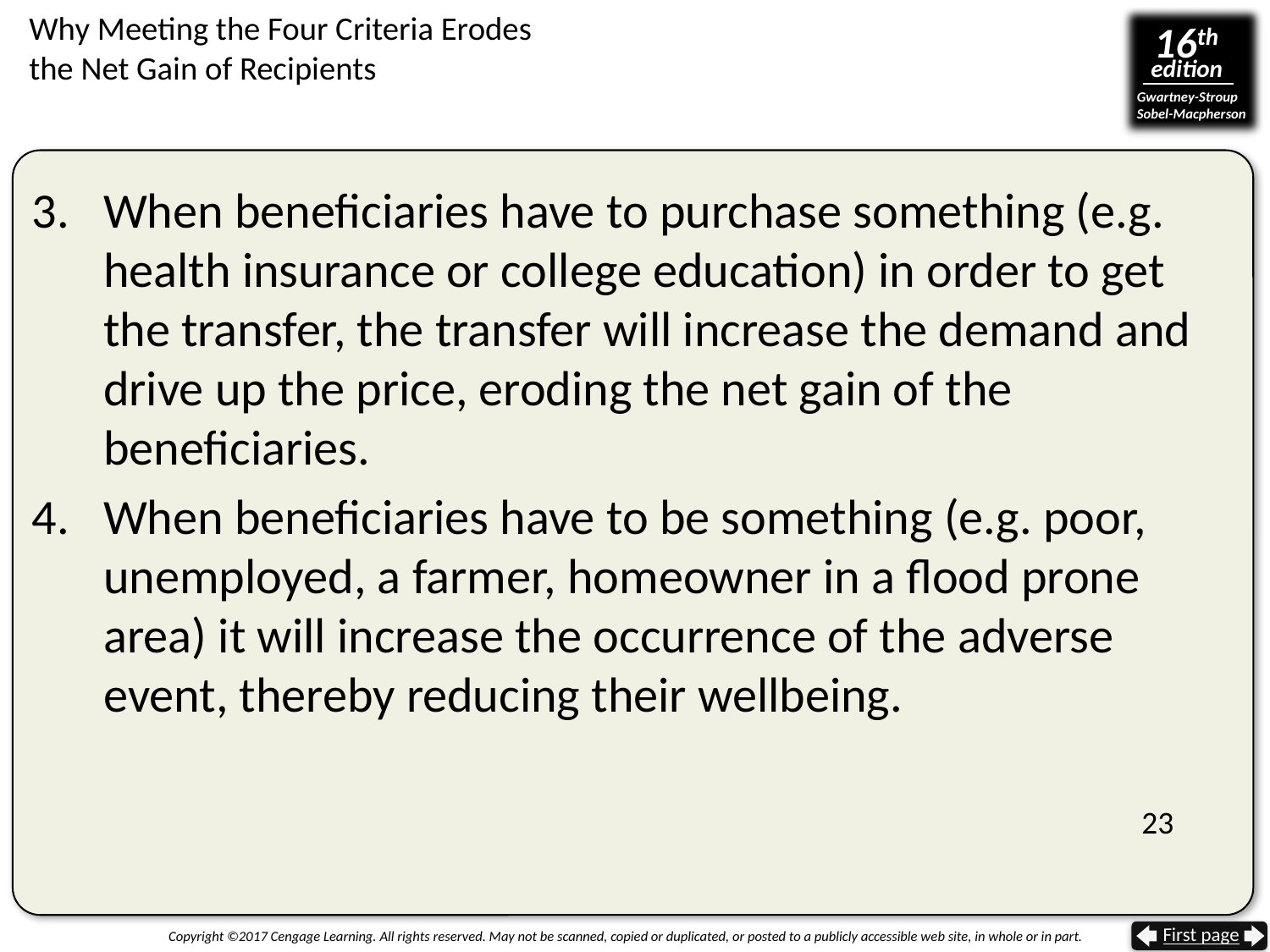

# Why Meeting the Four Criteria Erodes the Net Gain of Recipients
When beneficiaries have to purchase something (e.g. health insurance or college education) in order to get the transfer, the transfer will increase the demand and drive up the price, eroding the net gain of the beneficiaries.
When beneficiaries have to be something (e.g. poor, unemployed, a farmer, homeowner in a flood prone area) it will increase the occurrence of the adverse event, thereby reducing their wellbeing.
23